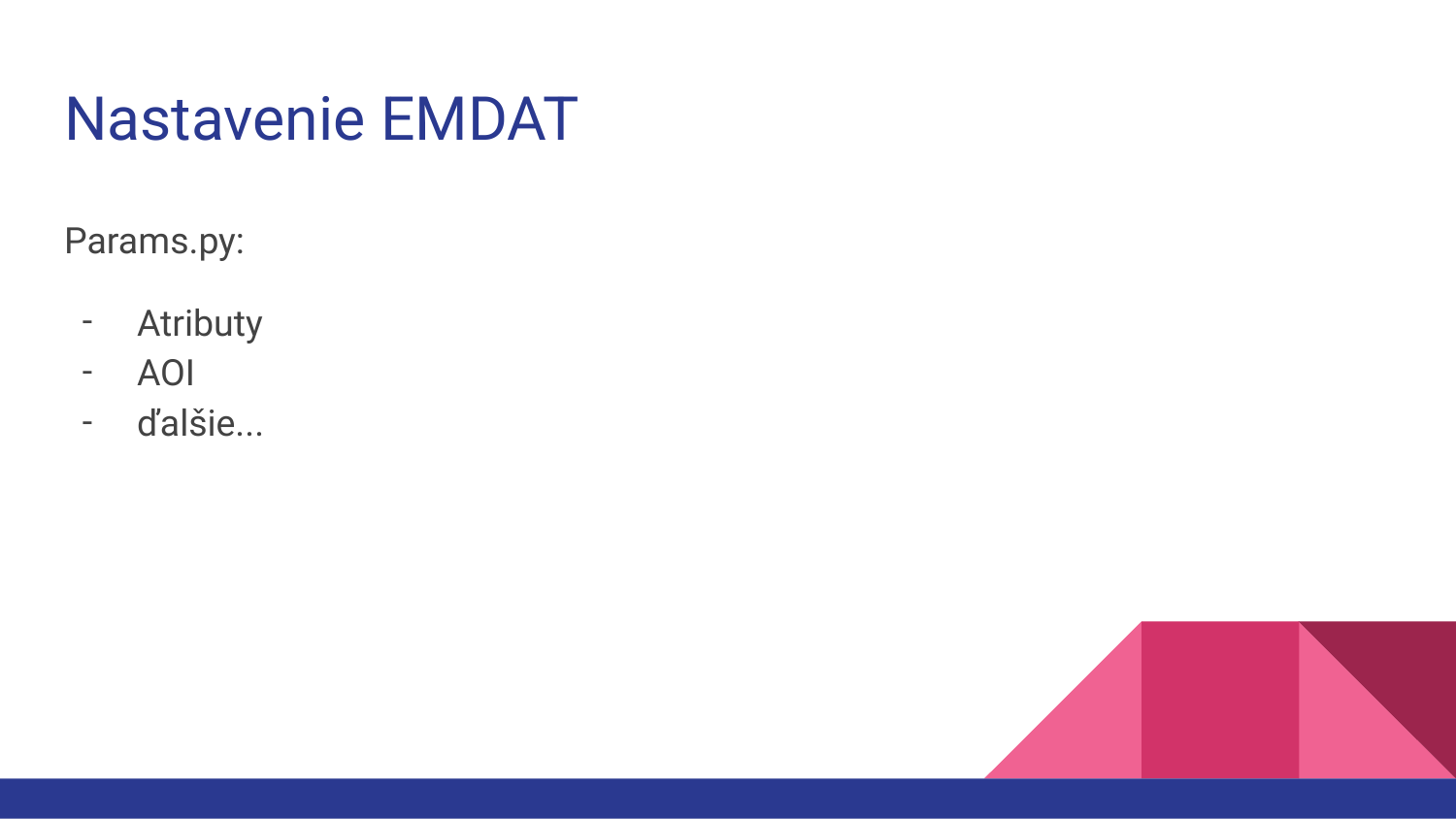

# Nastavenie EMDAT
Params.py:
Atributy
AOI
ďalšie...